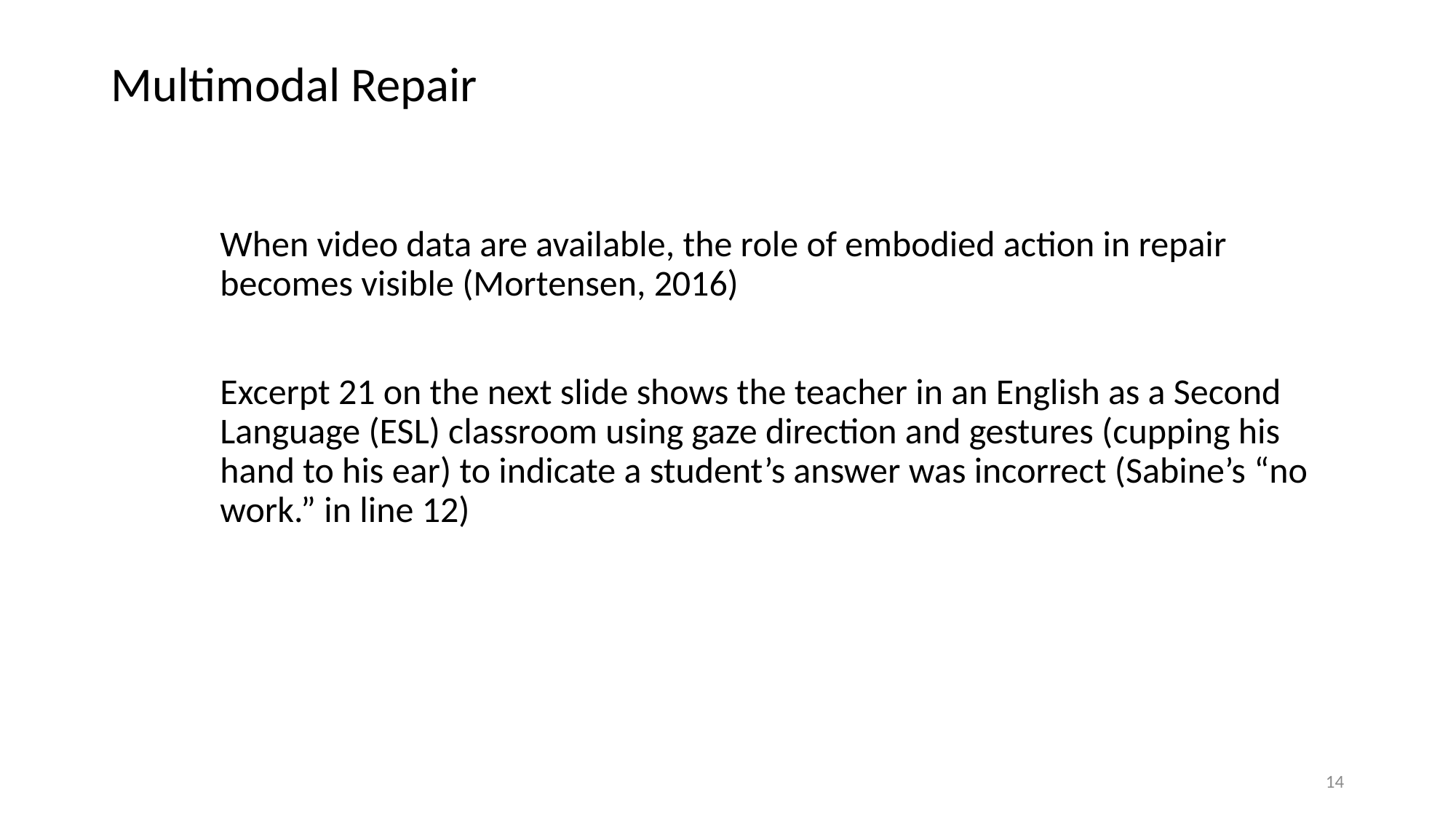

# Multimodal Repair
When video data are available, the role of embodied action in repair becomes visible (Mortensen, 2016)

Excerpt 21 on the next slide shows the teacher in an English as a Second Language (ESL) classroom using gaze direction and gestures (cupping his hand to his ear) to indicate a student’s answer was incorrect (Sabine’s “no work.” in line 12)

14